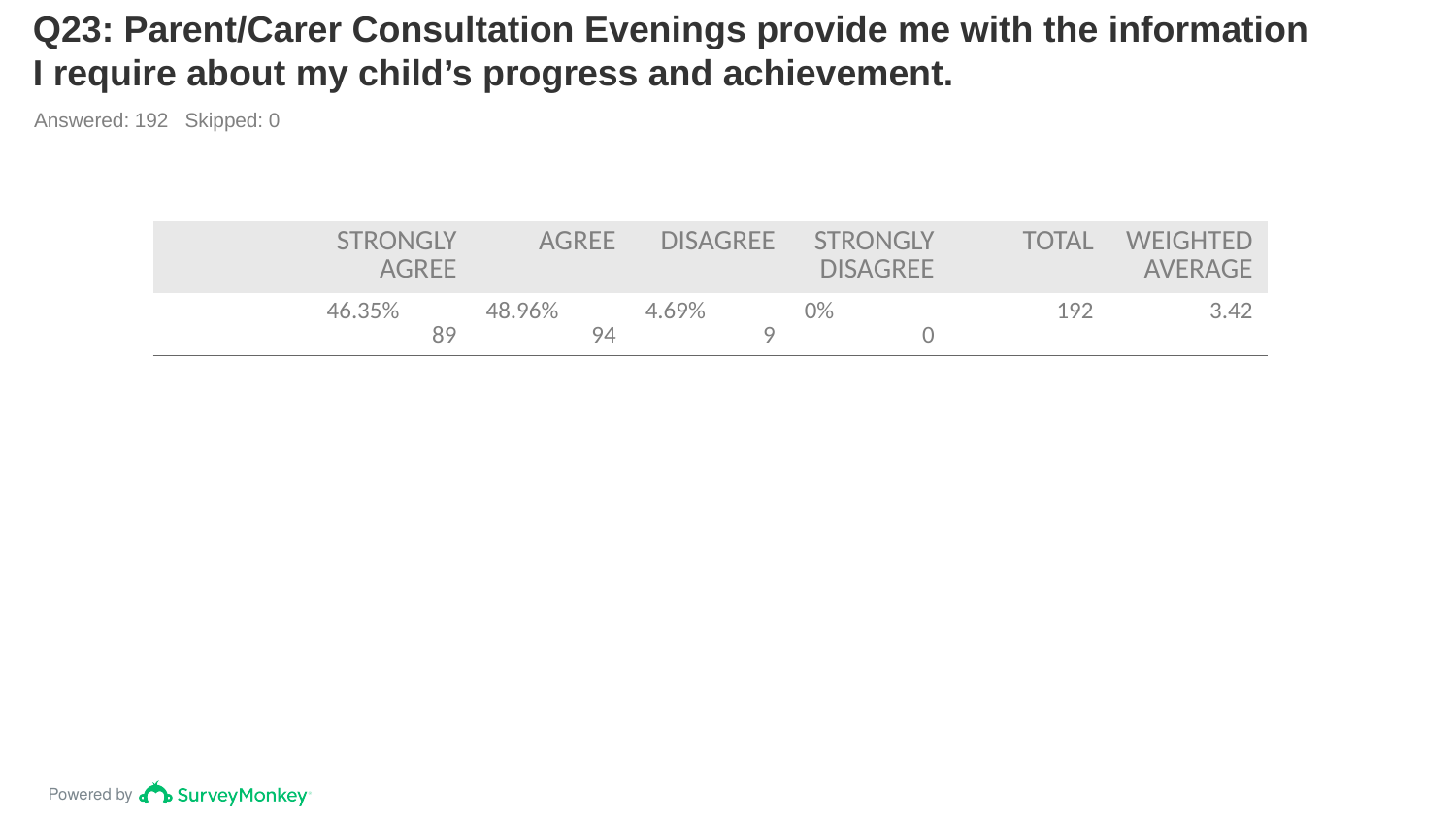

# Q23: Parent/Carer Consultation Evenings provide me with the information I require about my child’s progress and achievement.
Answered: 192   Skipped: 0
|  | STRONGLY AGREE | AGREE | DISAGREE | STRONGLY DISAGREE | TOTAL | WEIGHTED AVERAGE |
| --- | --- | --- | --- | --- | --- | --- |
|  | 46.35% 89 | 48.96% 94 | 4.69% 9 | 0% 0 | 192 | 3.42 |